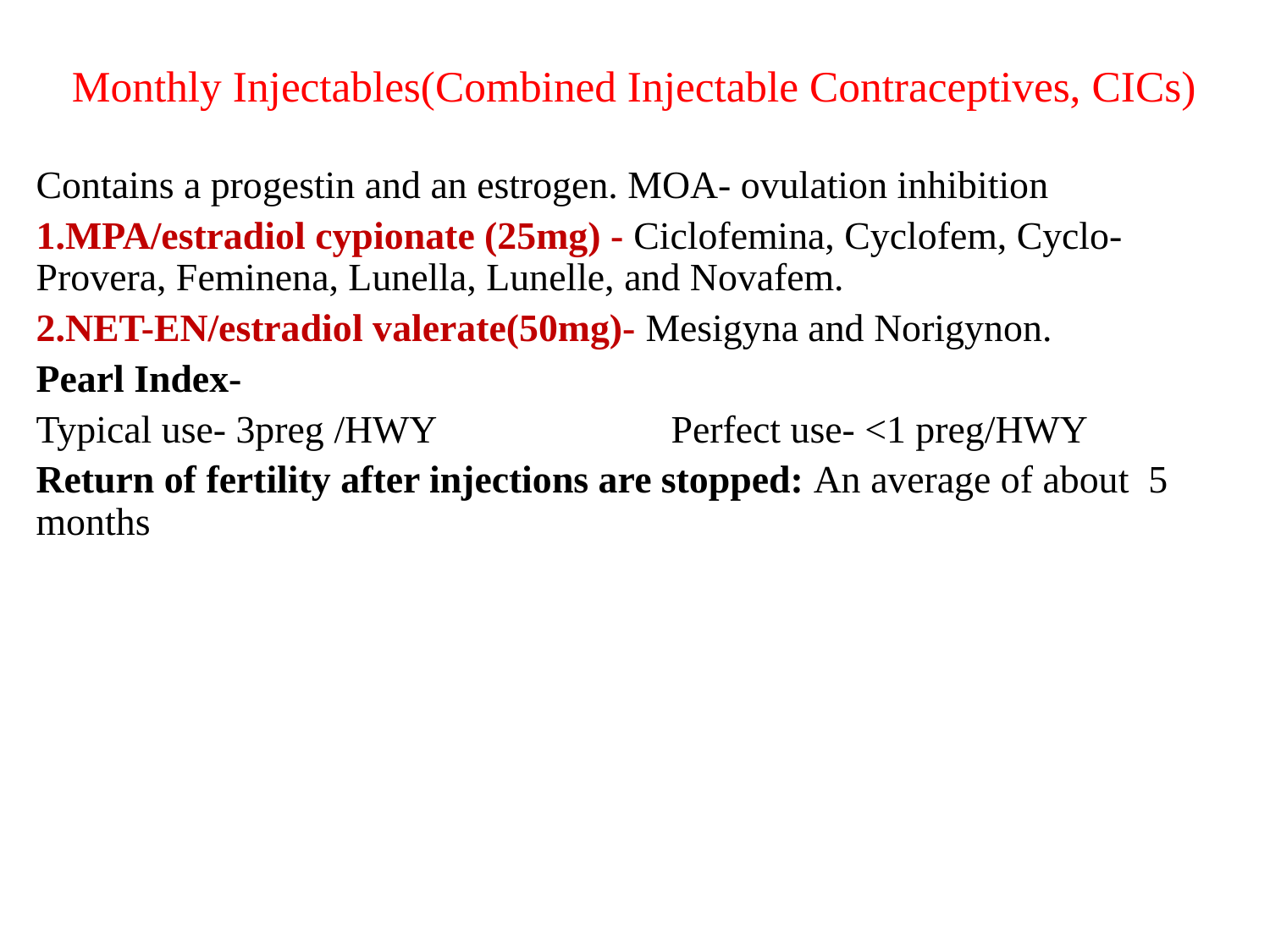

# Monthly Injectables(Combined Injectable Contraceptives, CICs)
Contains a progestin and an estrogen. MOA- ovulation inhibition
1.MPA/estradiol cypionate (25mg) - Ciclofemina, Cyclofem, Cyclo-Provera, Feminena, Lunella, Lunelle, and Novafem.
2.NET-EN/estradiol valerate(50mg)- Mesigyna and Norigynon.
Pearl Index-
Typical use- 3preg /HWY		Perfect use- <1 preg/HWY
Return of fertility after injections are stopped: An average of about  5 months